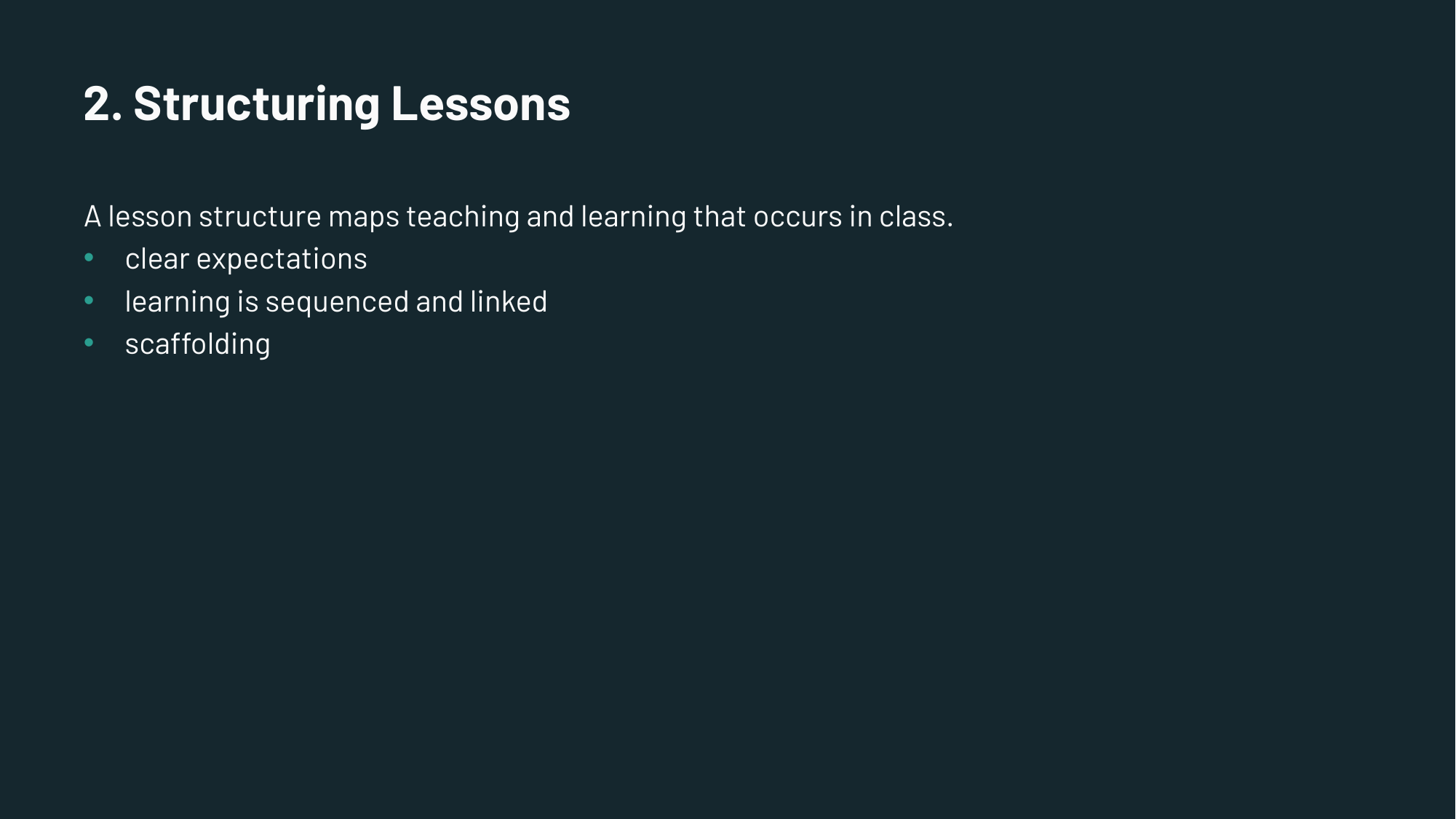

# 2. Structuring Lessons
A lesson structure maps teaching and learning that occurs in class.
clear expectations
learning is sequenced and linked
scaffolding